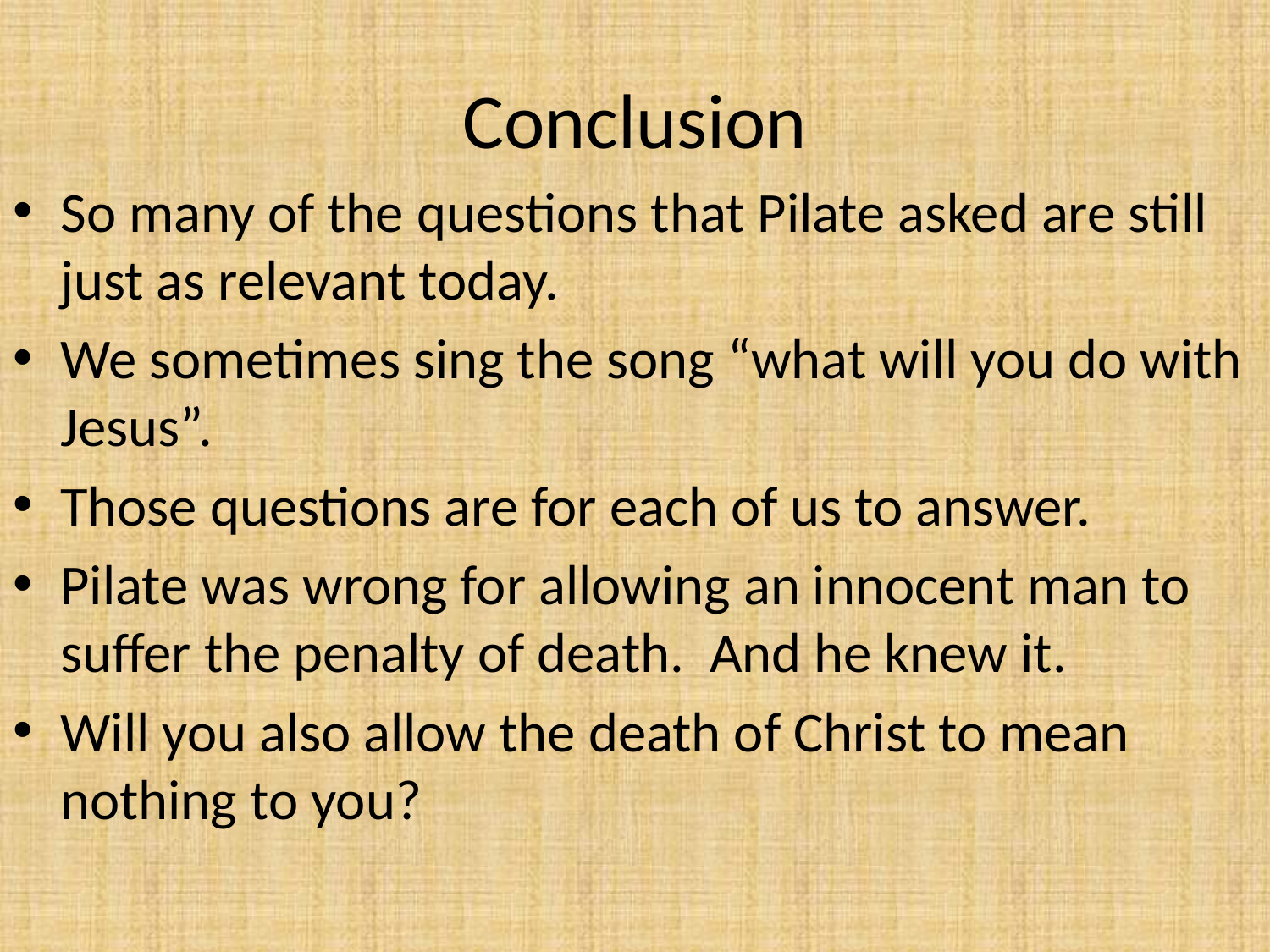

# Conclusion
So many of the questions that Pilate asked are still just as relevant today.
We sometimes sing the song “what will you do with Jesus”.
Those questions are for each of us to answer.
Pilate was wrong for allowing an innocent man to suffer the penalty of death.  And he knew it.
Will you also allow the death of Christ to mean nothing to you?